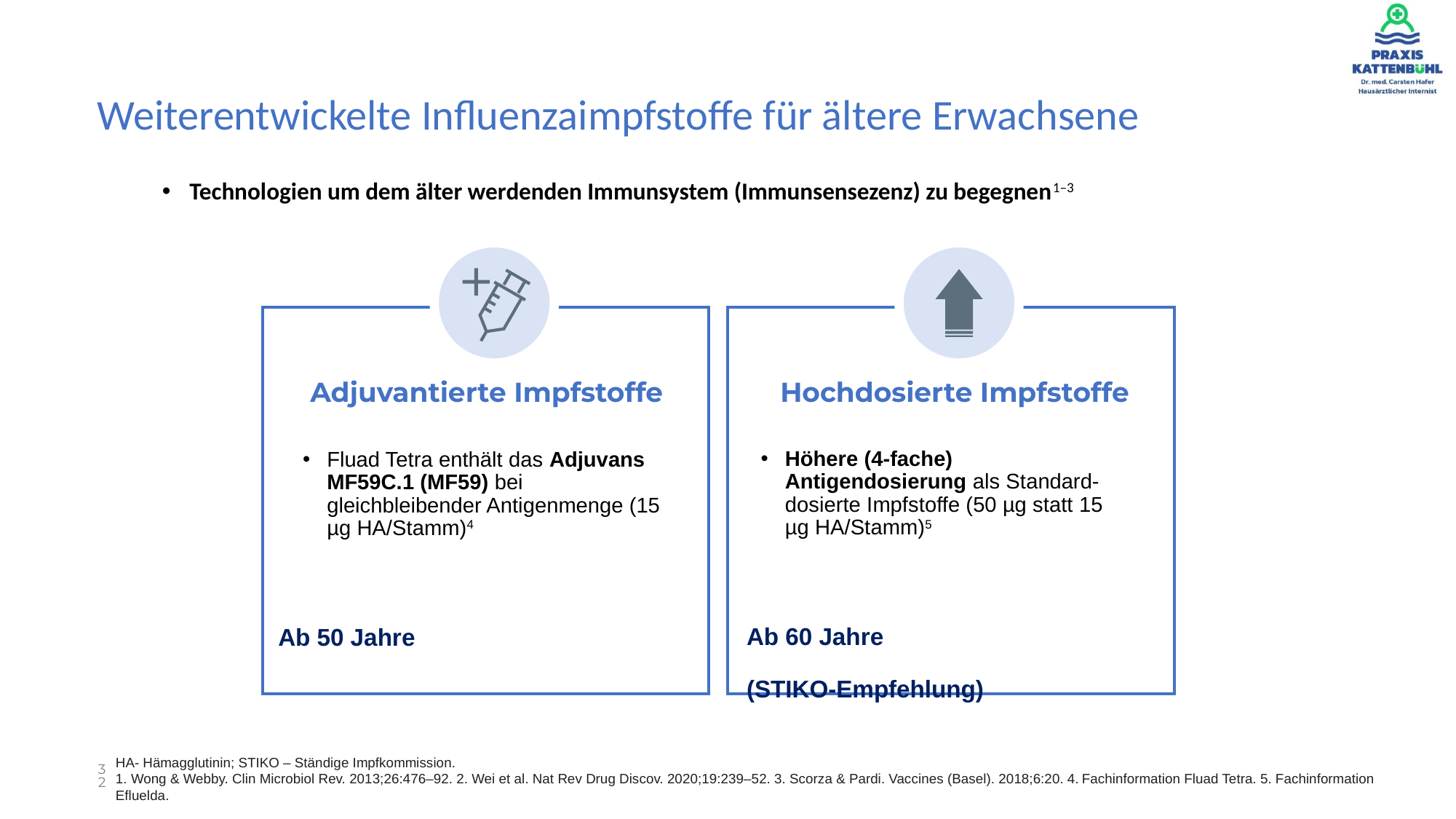

Weiterentwickelte Influenzaimpfstoffe für ältere Erwachsene
Technologien um dem älter werdenden Immunsystem (Immunsensezenz) zu begegnen1–3

Adjuvantierte Impfstoffe
Hochdosierte Impfstoffe

Höhere (4-fache) Antigendosierung als Standard-dosierte Impfstoffe (50 µg statt 15 µg HA/Stamm)5

Fluad Tetra enthält das Adjuvans MF59C.1 (MF59) bei gleichbleibender Antigenmenge (15 µg HA/Stamm)4

Ab 60 Jahre                                                                                                      (STIKO-Empfehlung)
Ab 50 Jahre
HA- Hämagglutinin; STIKO – Ständige Impfkommission.
1. Wong & Webby. Clin Microbiol Rev. 2013;26:476–92. 2. Wei et al. Nat Rev Drug Discov. 2020;19:239–52. 3. Scorza & Pardi. Vaccines (Basel). 2018;6:20. 4. Fachinformation Fluad Tetra. 5. Fachinformation Efluelda.
32